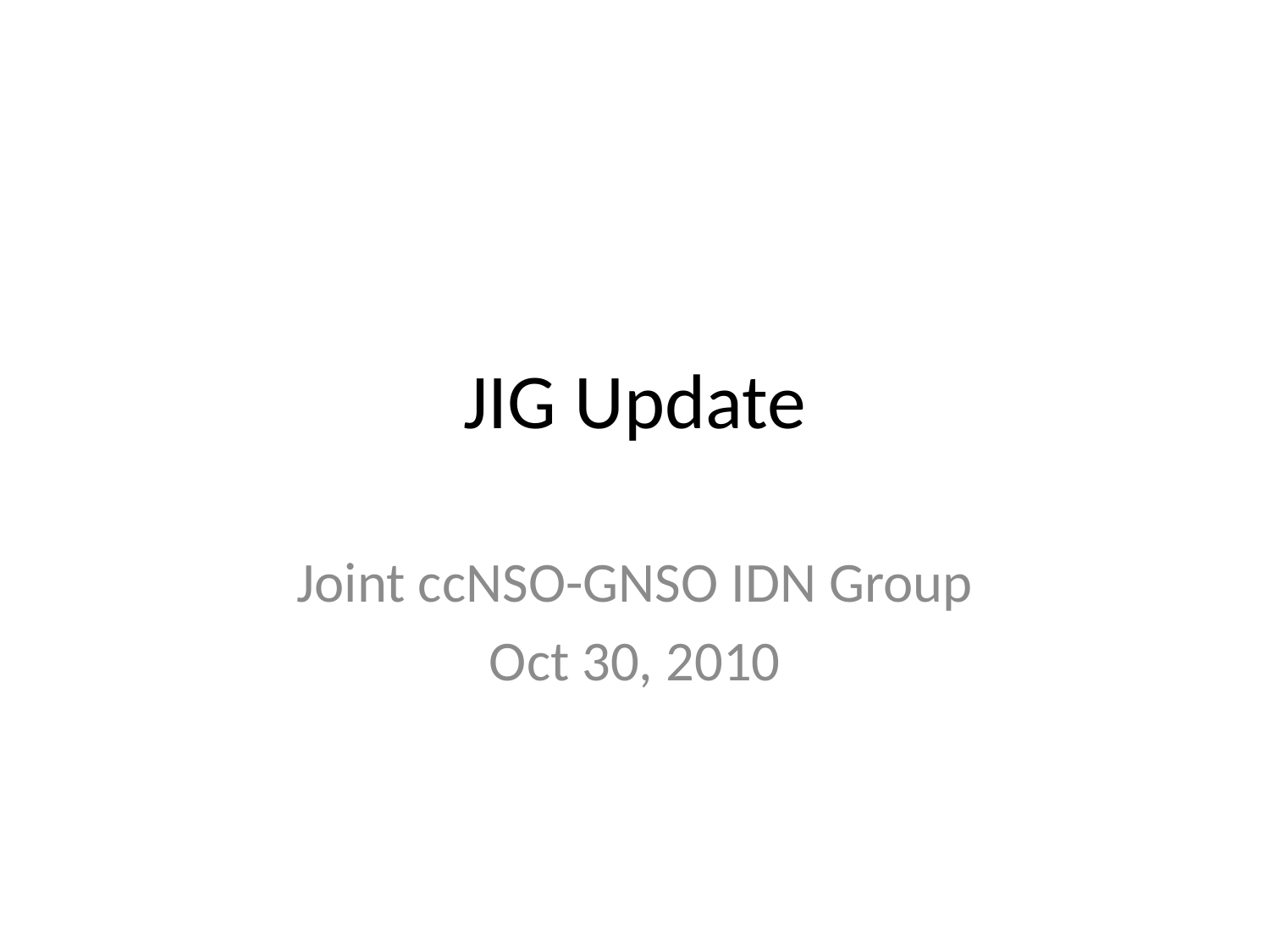

# JIG Update
Joint ccNSO-GNSO IDN Group
Oct 30, 2010